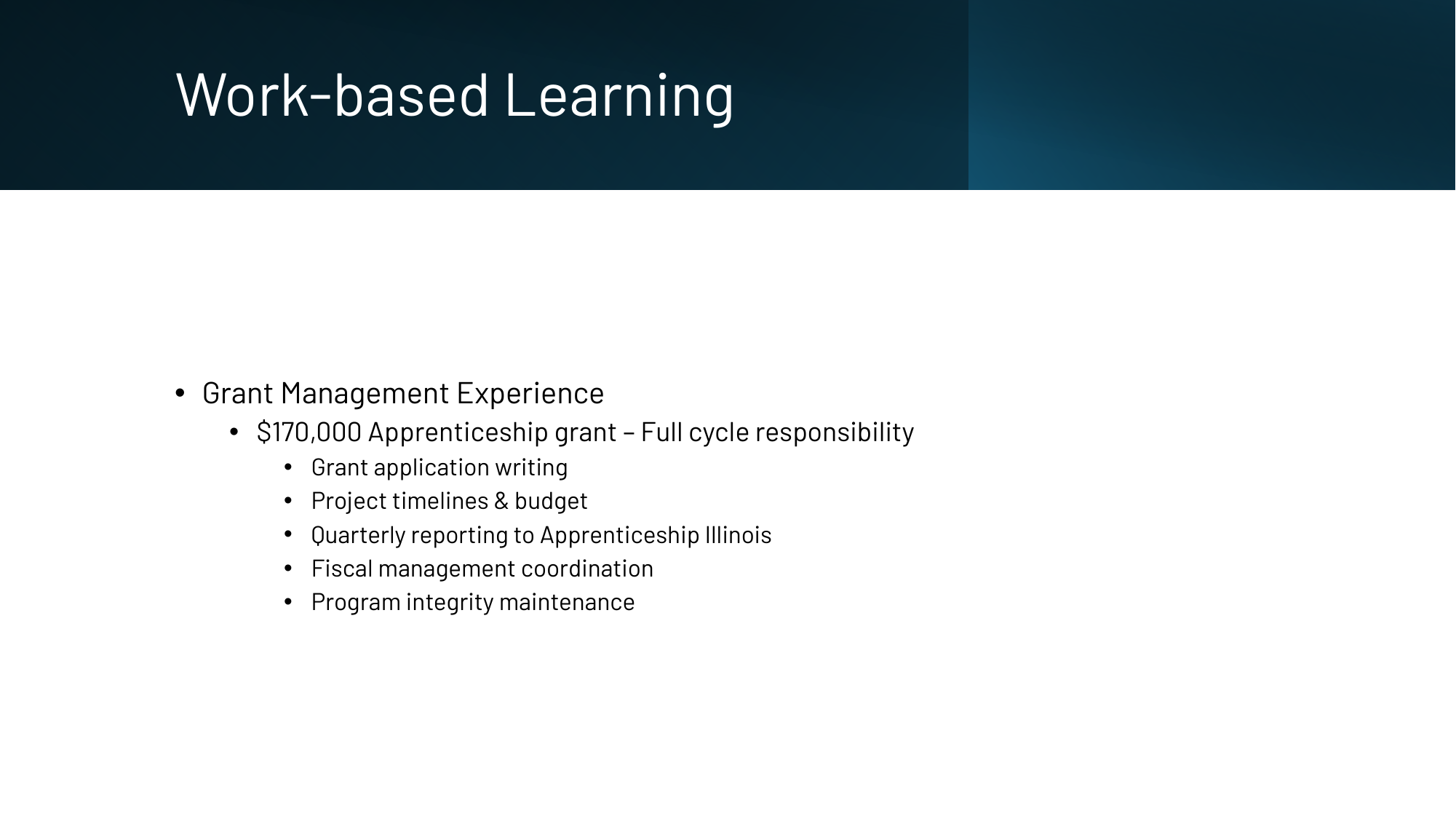

# Work-based Learning
Grant Management Experience
$170,000 Apprenticeship grant – Full cycle responsibility
Grant application writing
Project timelines & budget
Quarterly reporting to Apprenticeship Illinois
Fiscal management coordination
Program integrity maintenance